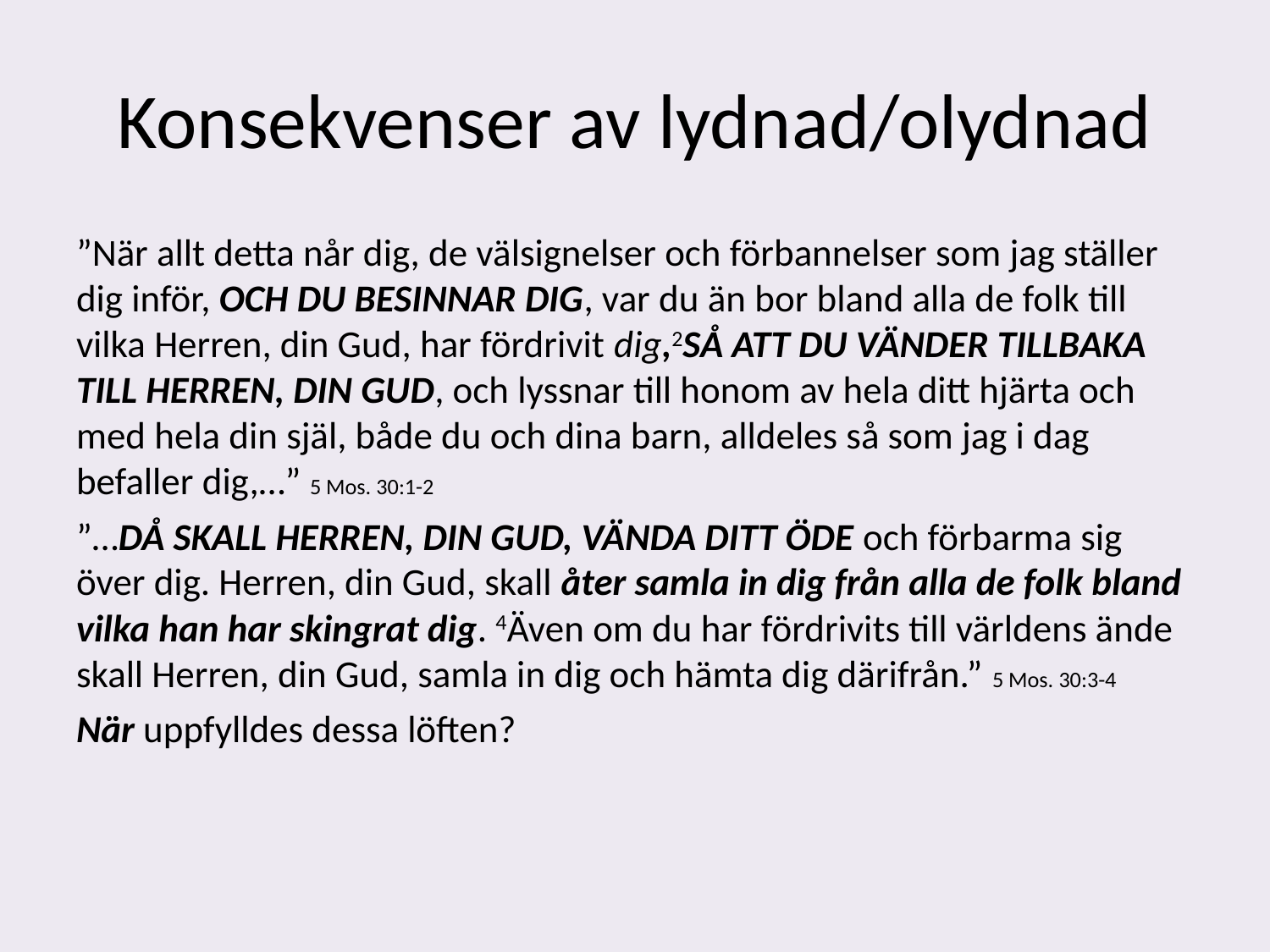

# Konsekvenser av lydnad/olydnad
”När allt detta når dig, de välsignelser och förbannelser som jag ställer dig inför, och du besinnar dig, var du än bor bland alla de folk till vilka Herren, din Gud, har fördrivit dig,2så att du vänder tillbaka till Herren, din Gud, och lyssnar till honom av hela ditt hjärta och med hela din själ, både du och dina barn, alldeles så som jag i dag befaller dig,…” 5 Mos. 30:1-2
”…då skall Herren, din Gud, vända ditt öde och förbarma sig över dig. Herren, din Gud, skall åter samla in dig från alla de folk bland vilka han har skingrat dig. 4Även om du har fördrivits till världens ände skall Herren, din Gud, samla in dig och hämta dig därifrån.” 5 Mos. 30:3-4
När uppfylldes dessa löften?